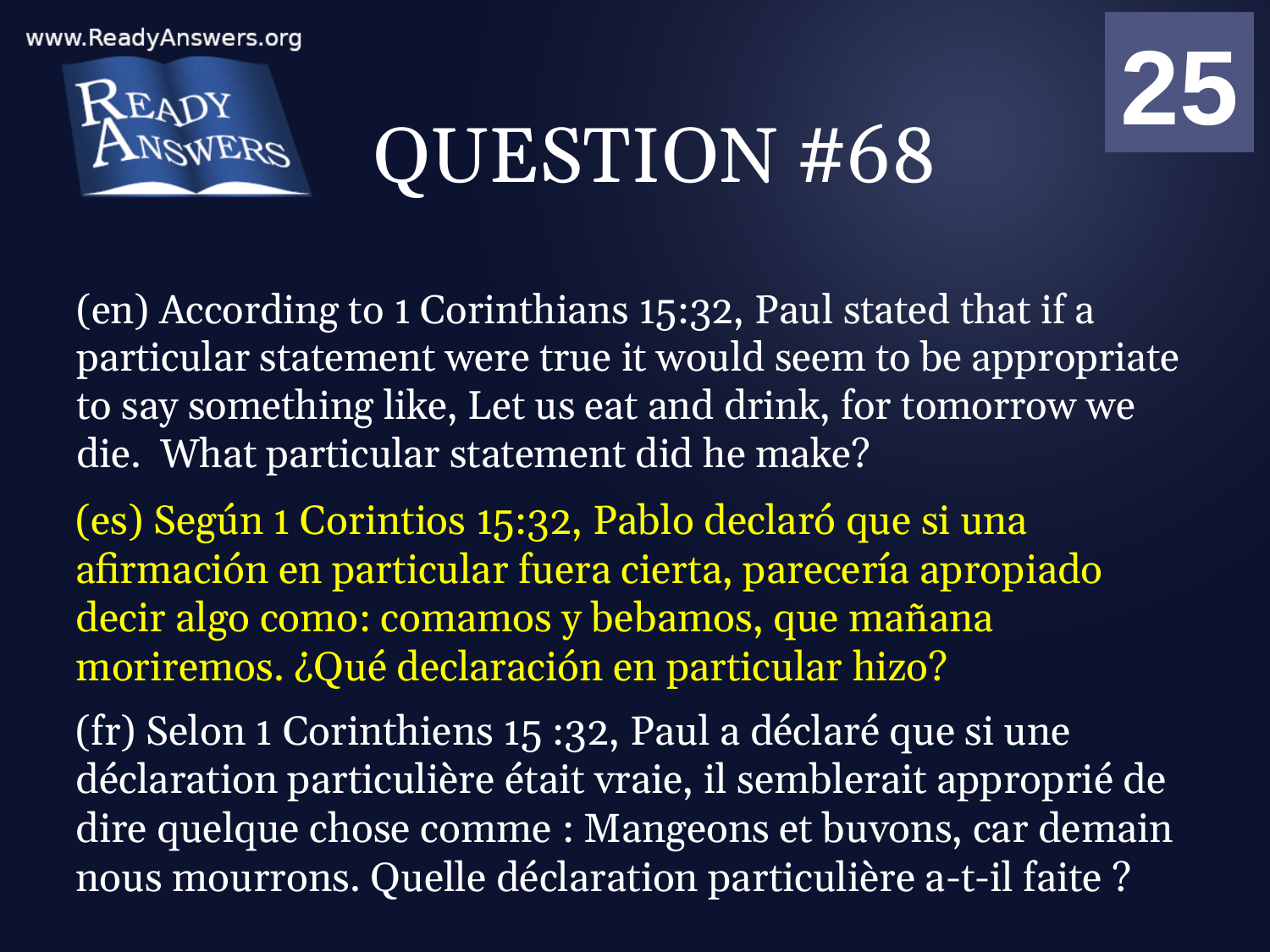

01
02
03
04
05
06
07
08
09
10
11
12
13
14
15
16
17
18
19
20
21
22
23
24
25
00
# QUESTION #68
(en) According to 1 Corinthians 15:32, Paul stated that if a particular statement were true it would seem to be appropriate to say something like, Let us eat and drink, for tomorrow we die.  What particular statement did he make?
(es) Según 1 Corintios 15:32, Pablo declaró que si una afirmación en particular fuera cierta, parecería apropiado decir algo como: comamos y bebamos, que mañana moriremos. ¿Qué declaración en particular hizo?
(fr) Selon 1 Corinthiens 15 :32, Paul a déclaré que si une déclaration particulière était vraie, il semblerait approprié de dire quelque chose comme : Mangeons et buvons, car demain nous mourrons. Quelle déclaration particulière a-t-il faite ?